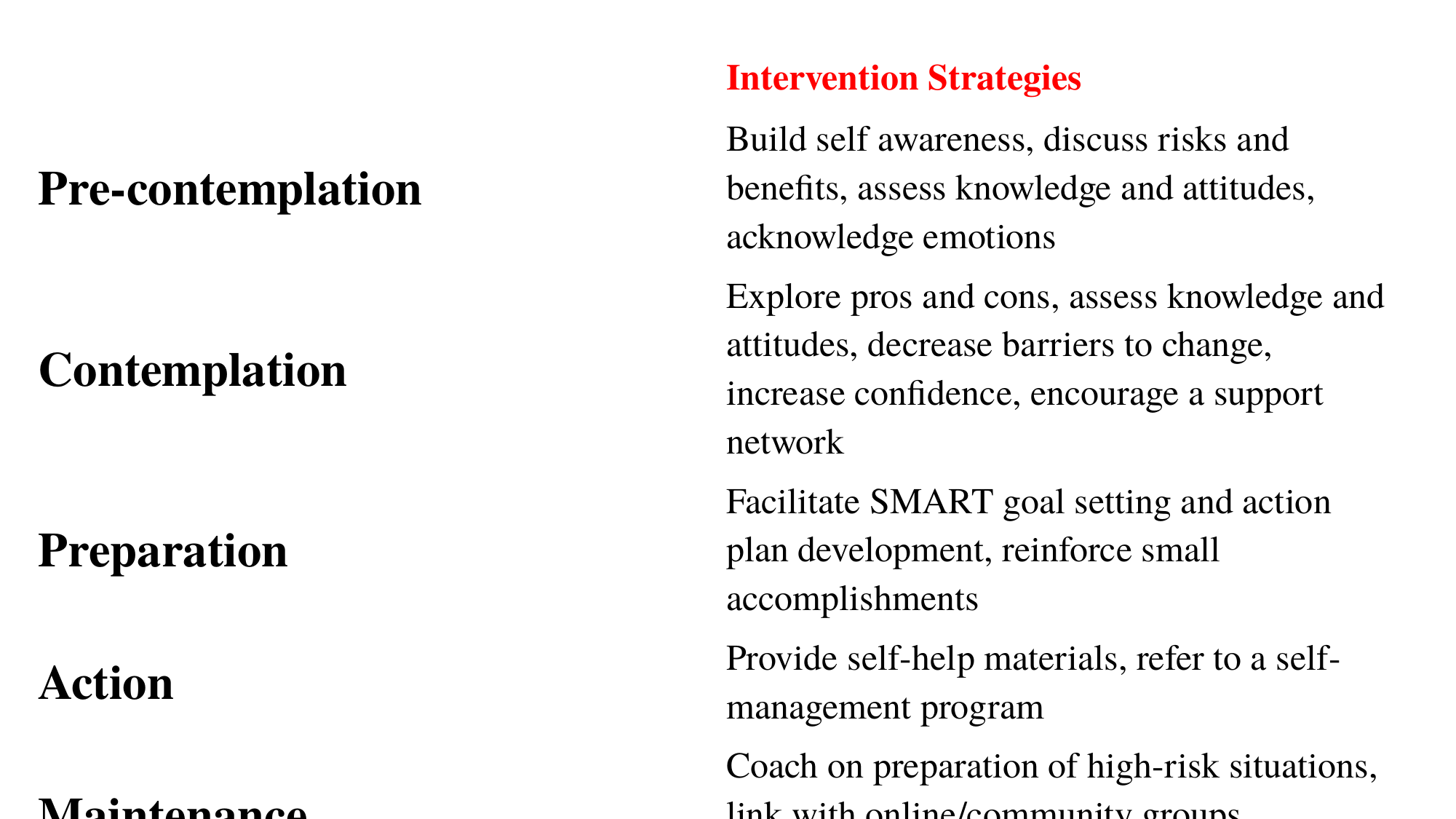

|  | Intervention Strategies |
| --- | --- |
| Pre-contemplation | Build self awareness, discuss risks and benefits, assess knowledge and attitudes, acknowledge emotions |
| Contemplation | Explore pros and cons, assess knowledge and attitudes, decrease barriers to change, increase confidence, encourage a support network |
| Preparation | Facilitate SMART goal setting and action plan development, reinforce small accomplishments |
| Action | Provide self-help materials, refer to a self-management program |
| Maintenance | Coach on preparation of high-risk situations, link with online/community groups, encourage self monitoring |